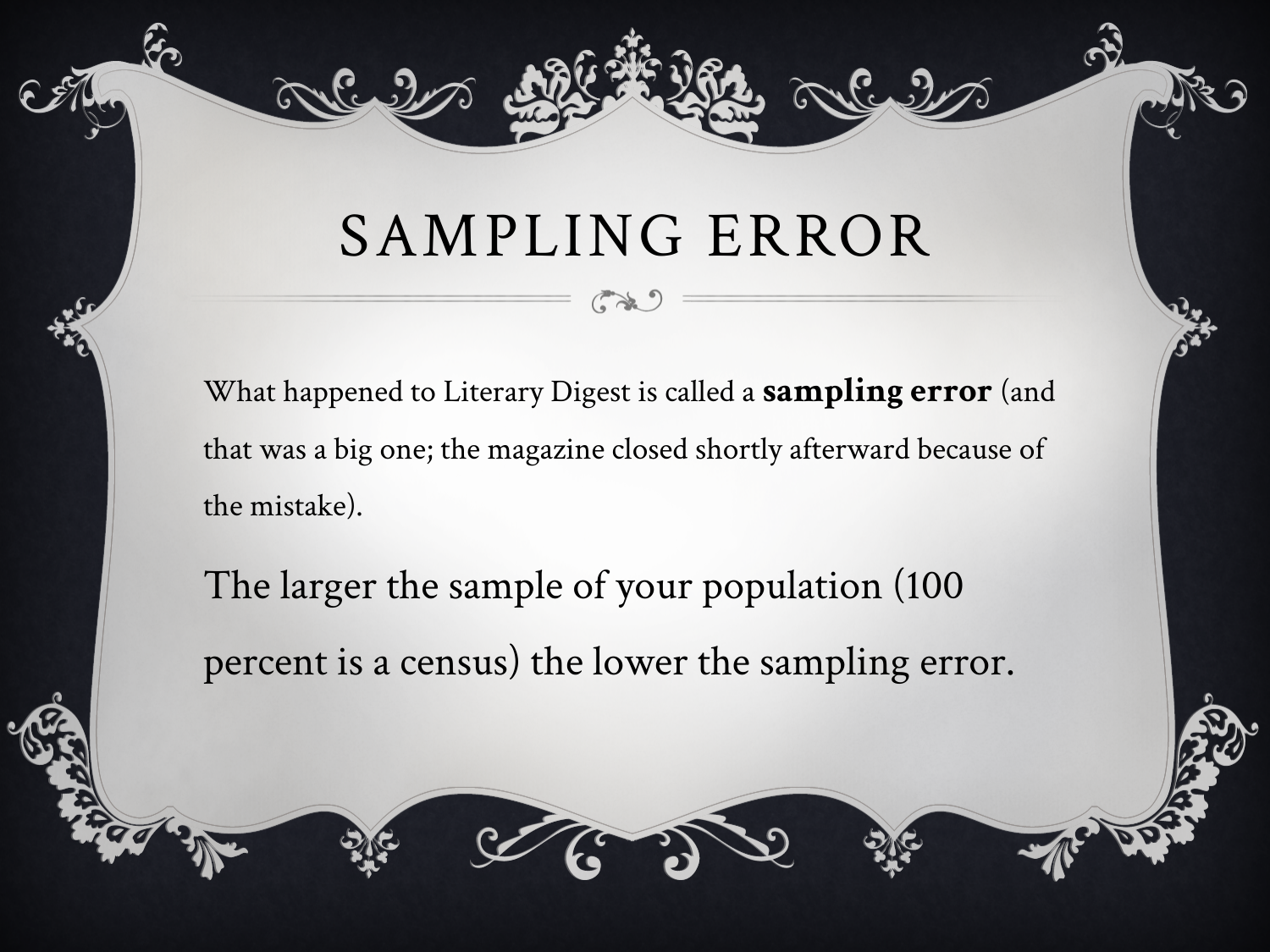

# Sampling error
What happened to Literary Digest is called a sampling error (and that was a big one; the magazine closed shortly afterward because of the mistake).
The larger the sample of your population (100 percent is a census) the lower the sampling error.